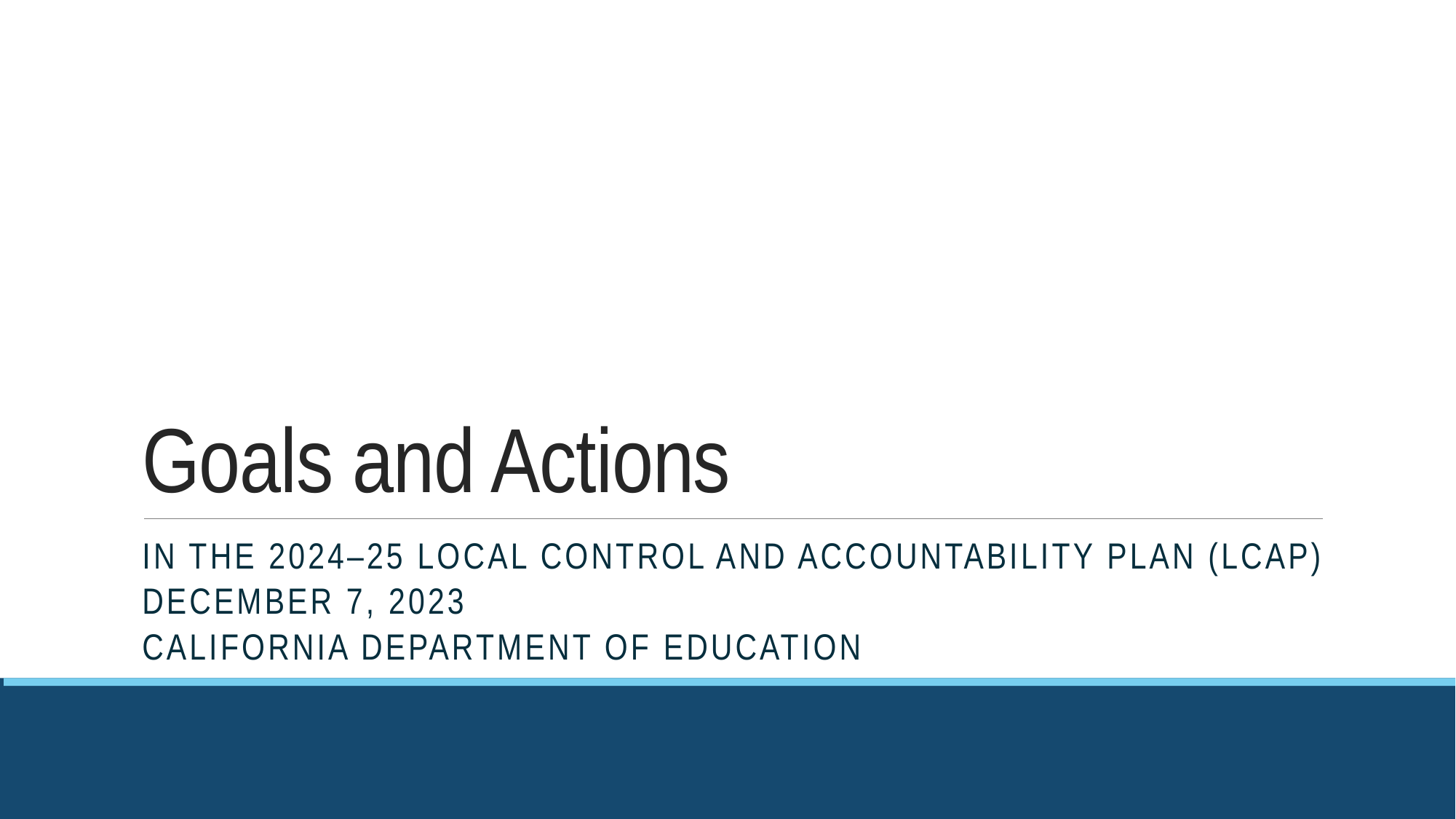

# Goals and Actions
In The 2024–25 Local Control and Accountability Plan (LCAP)
December 7, 2023
CALIFORNIA DEPARTMENT OF EDUCATION